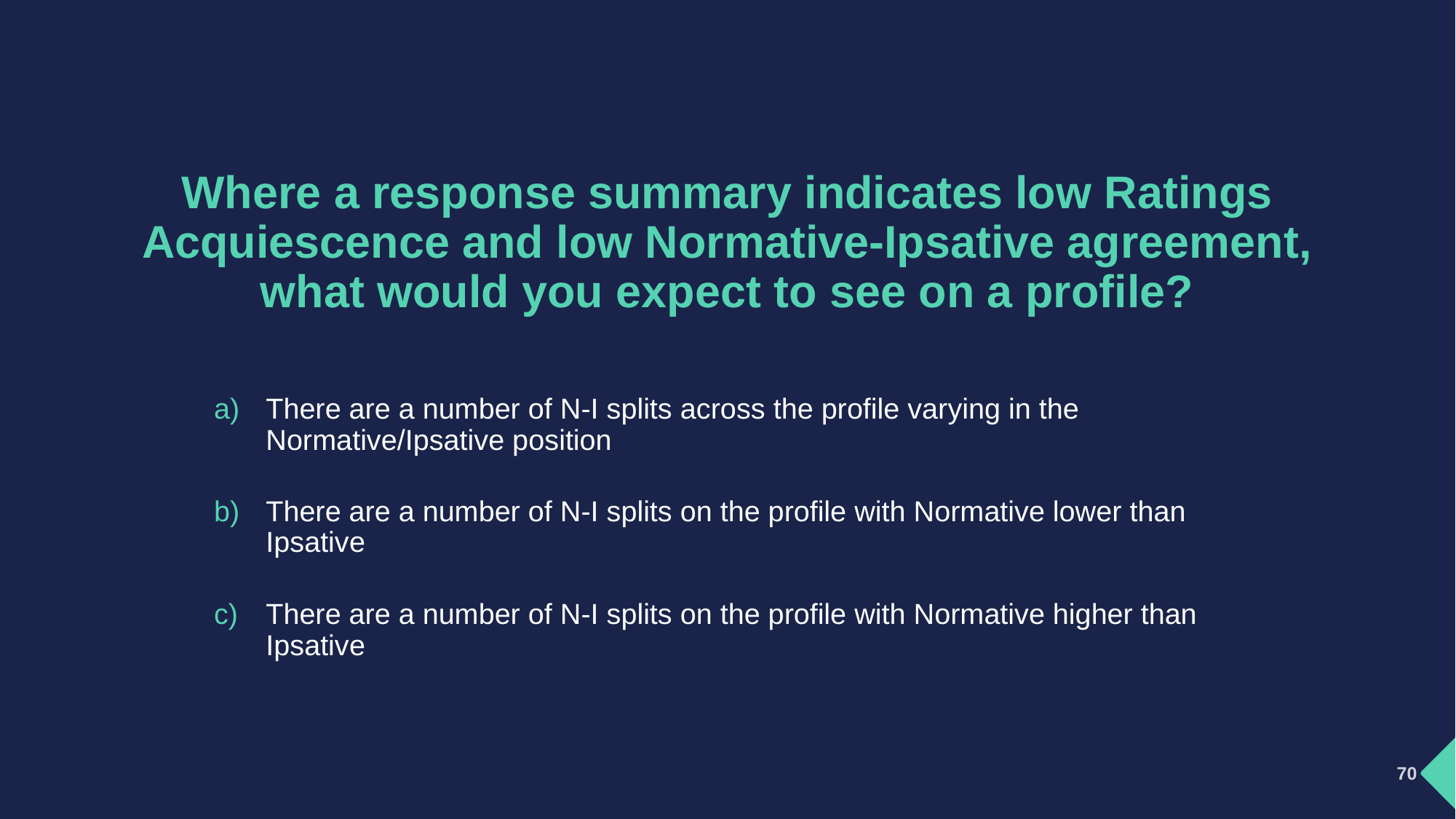

# Where a response summary indicates low Ratings Acquiescence and low Normative-Ipsative agreement, what would you expect to see on a profile?
There are a number of N-I splits across the profile varying in the Normative/Ipsative position
There are a number of N-I splits on the profile with Normative lower than Ipsative
There are a number of N-I splits on the profile with Normative higher than Ipsative
70